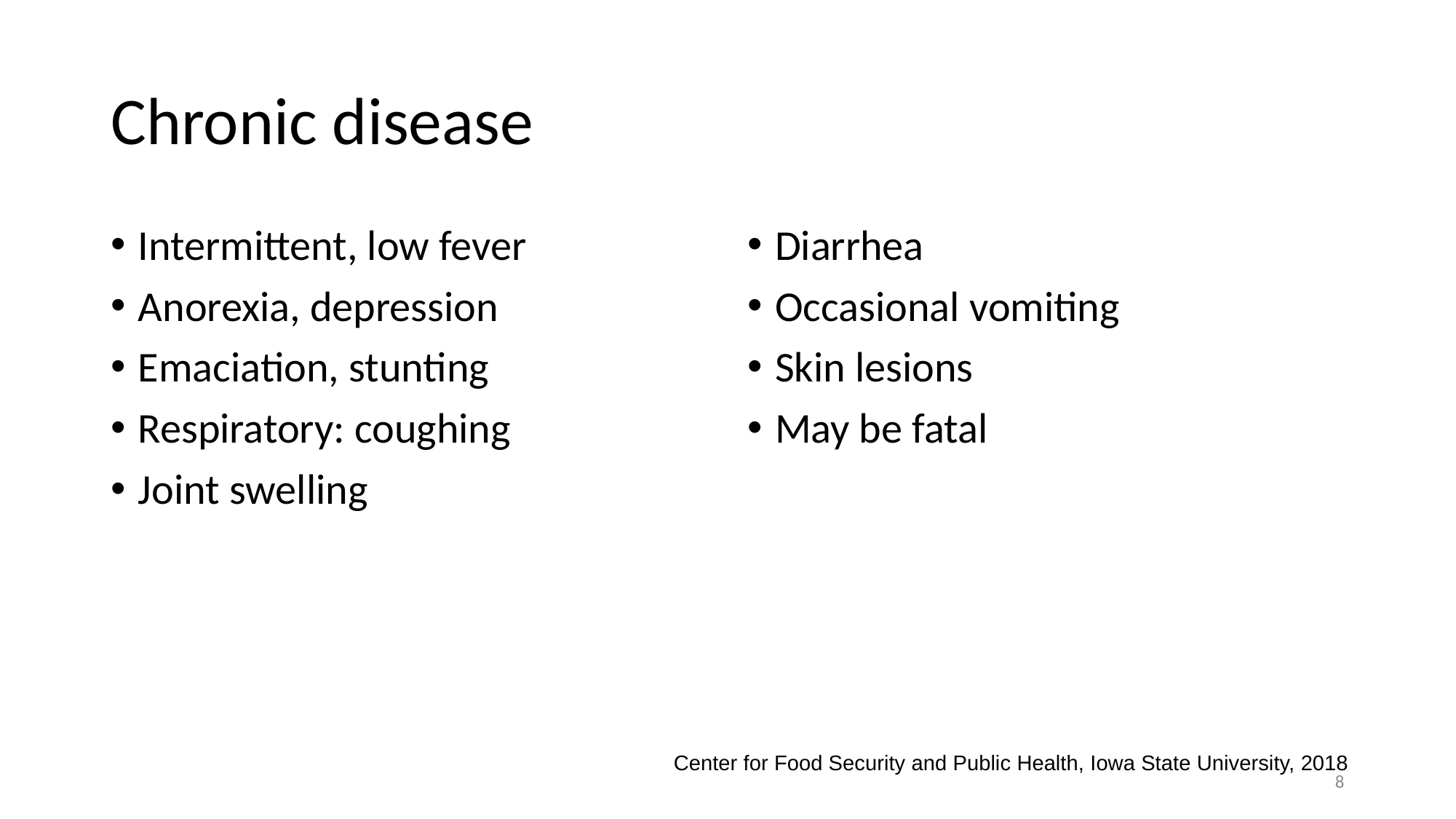

# Chronic disease
Intermittent, low fever
Anorexia, depression
Emaciation, stunting
Respiratory: coughing
Joint swelling

Diarrhea
Occasional vomiting
Skin lesions
May be fatal

Center for Food Security and Public Health, Iowa State University, 2018
8